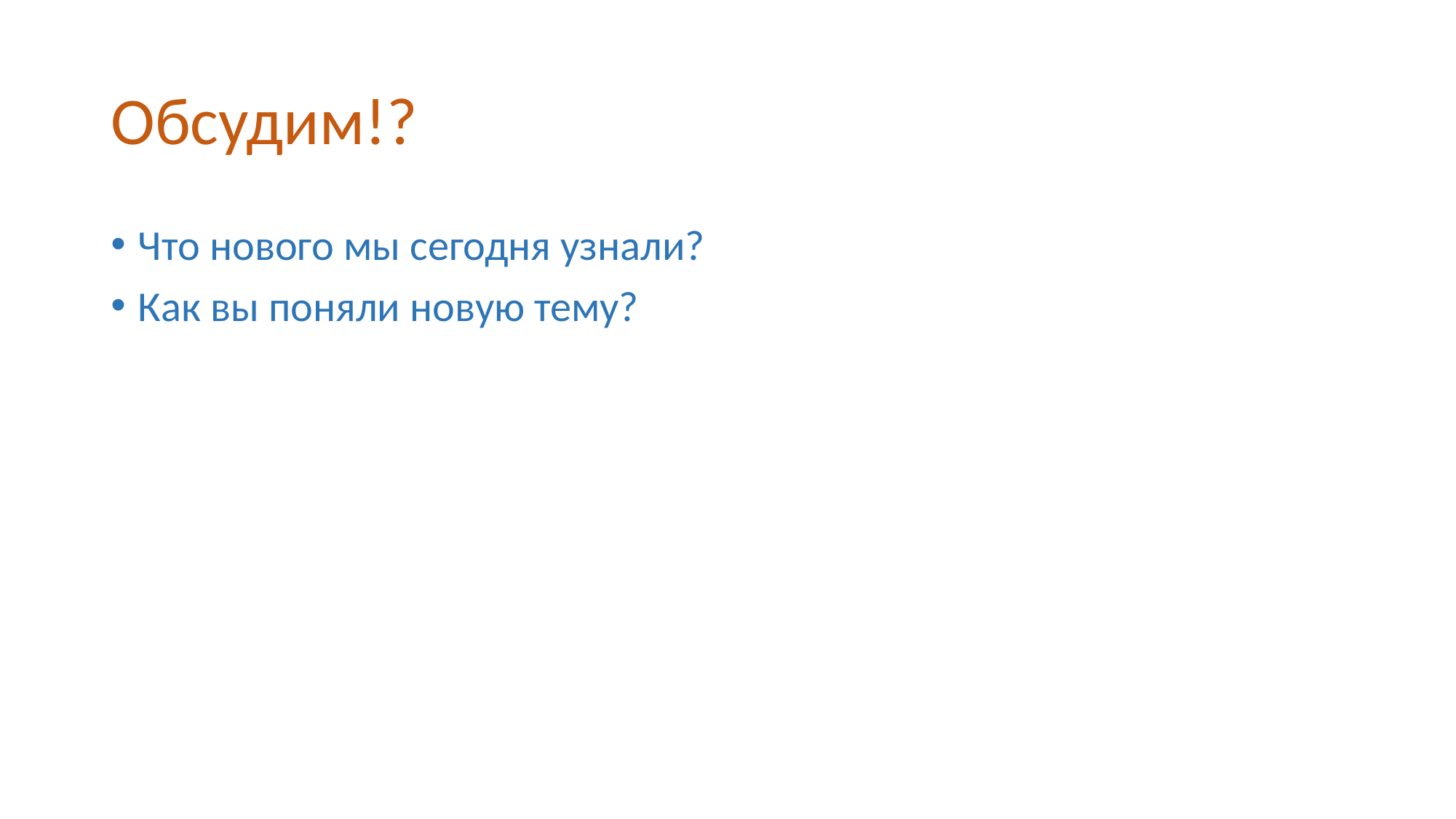

# Обсудим!?
Что нового мы сегодня узнали?
Как вы поняли новую тему?